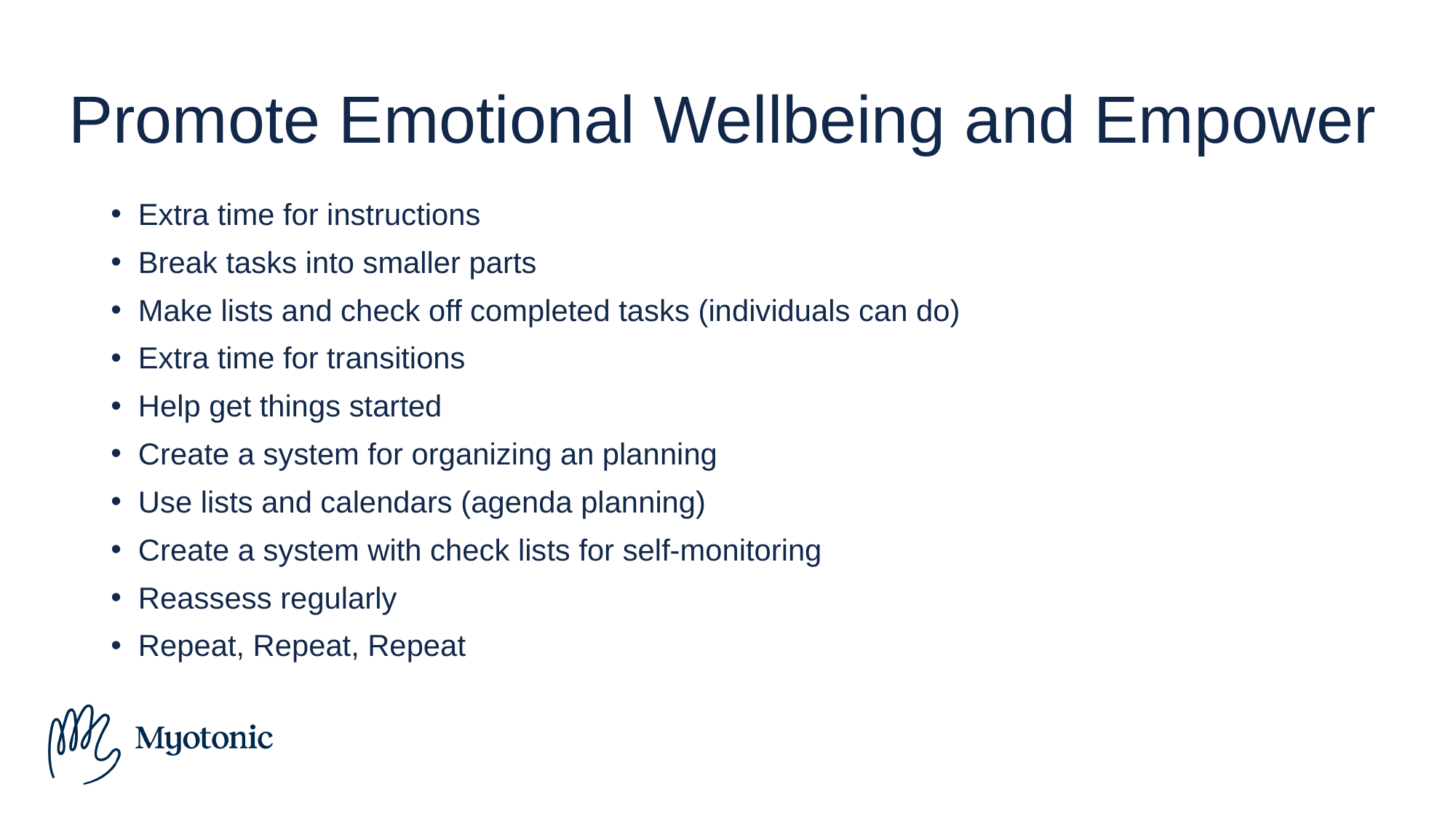

# Promote Emotional Wellbeing and Empower
Extra time for instructions
Break tasks into smaller parts
Make lists and check off completed tasks (individuals can do)
Extra time for transitions
Help get things started
Create a system for organizing an planning
Use lists and calendars (agenda planning)
Create a system with check lists for self-monitoring
Reassess regularly
Repeat, Repeat, Repeat